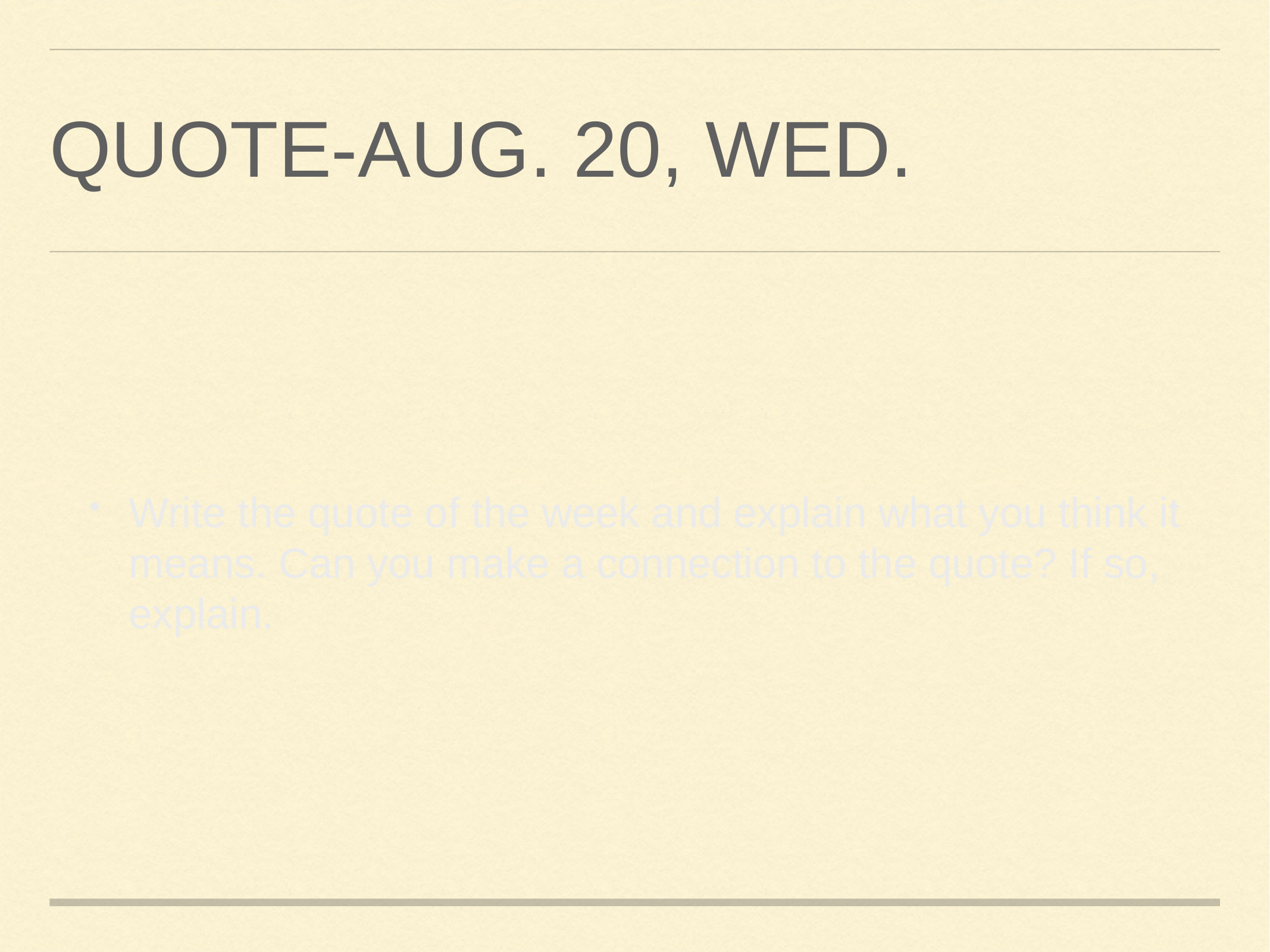

# Quote-Aug. 20, wed.
Write the quote of the week and explain what you think it means. Can you make a connection to the quote? If so, explain.